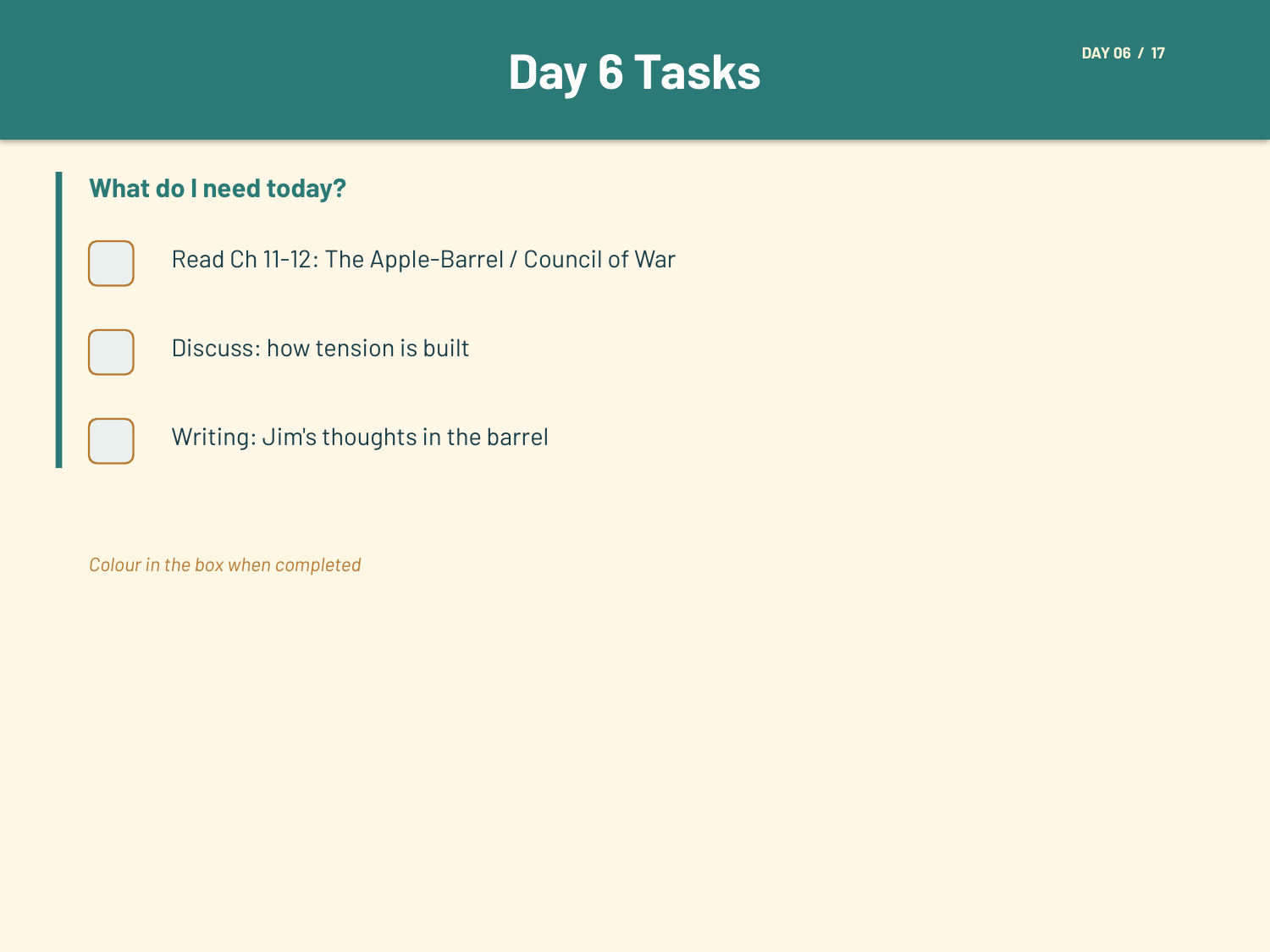

Day 6 Tasks
DAY 06  /  17
What do I need today?

Read Ch 11-12: The Apple-Barrel / Council of War

Discuss: how tension is built

Writing: Jim's thoughts in the barrel

Colour in the box when completed